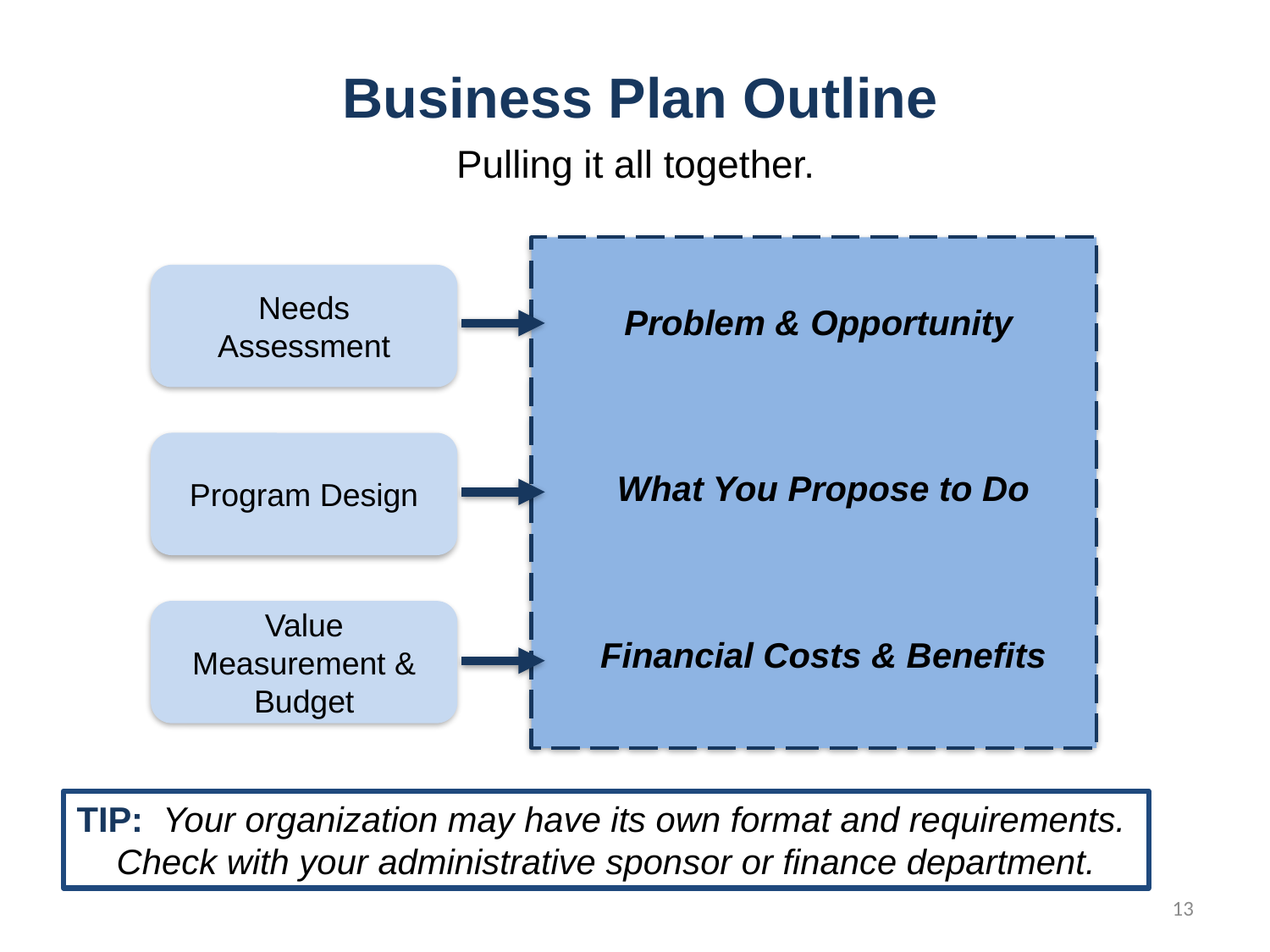

# Business Plan Outline
Pulling it all together.

Needs Assessment
Problem & Opportunity
Program Design
 What You Propose to Do
Value Measurement & Budget
 Financial Costs & Benefits
TIP:  Your organization may have its own format and requirements.  Check with your administrative sponsor or finance department.
13